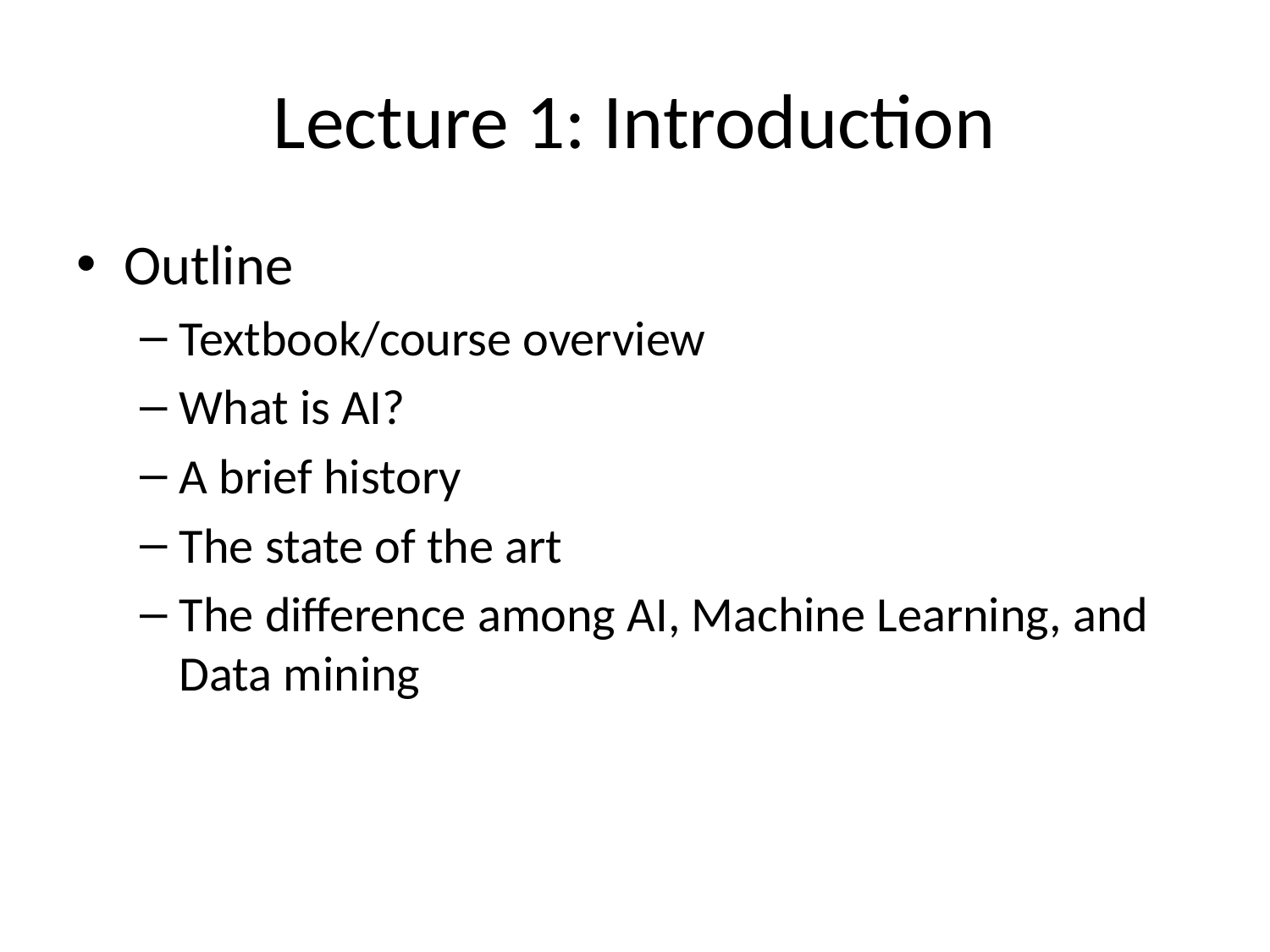

# Lecture 1: Introduction
Outline
Textbook/course overview
What is AI?
A brief history
The state of the art
The difference among AI, Machine Learning, and Data mining